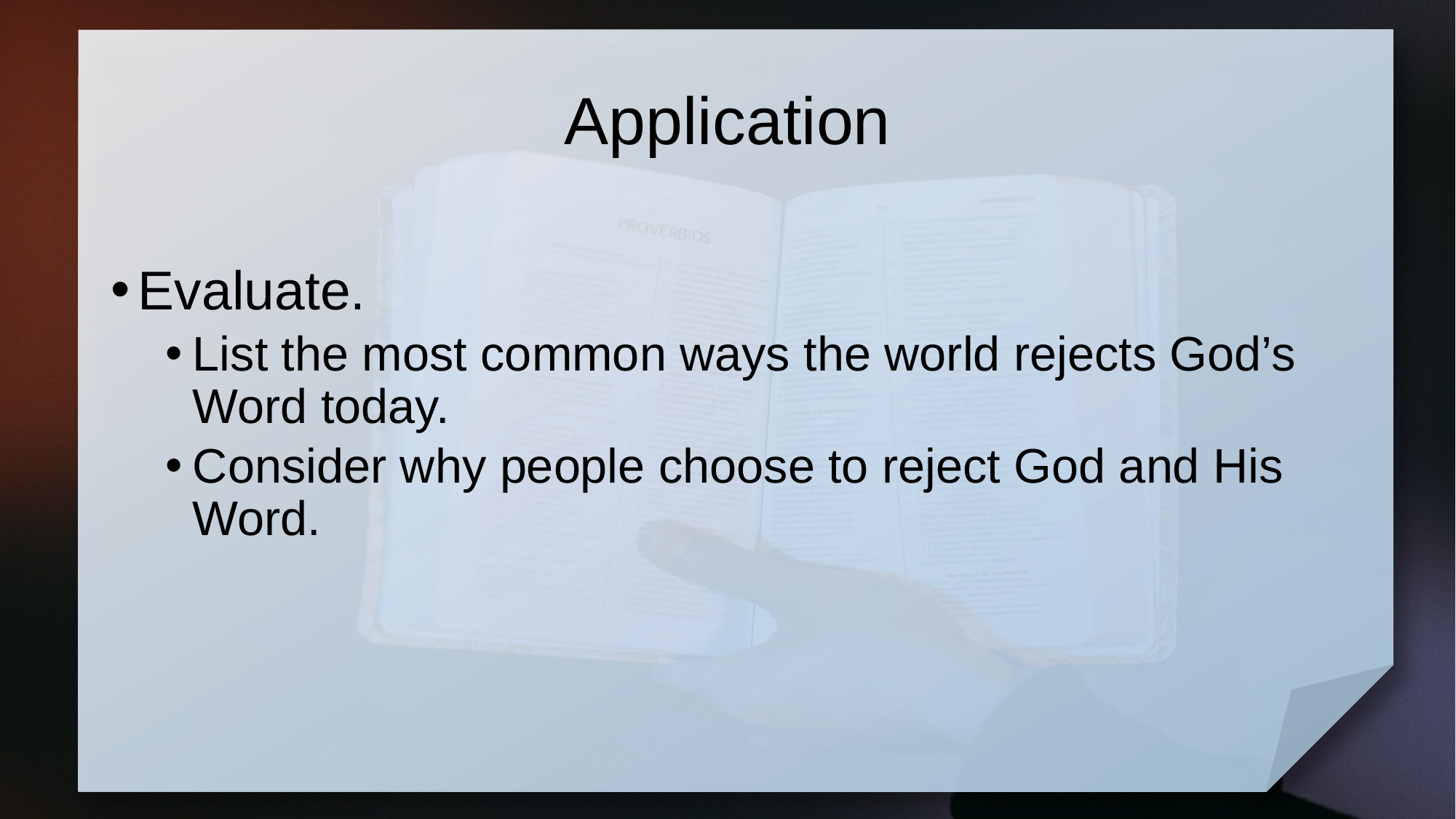

# Application
Evaluate.
List the most common ways the world rejects God’s Word today.
Consider why people choose to reject God and His Word.